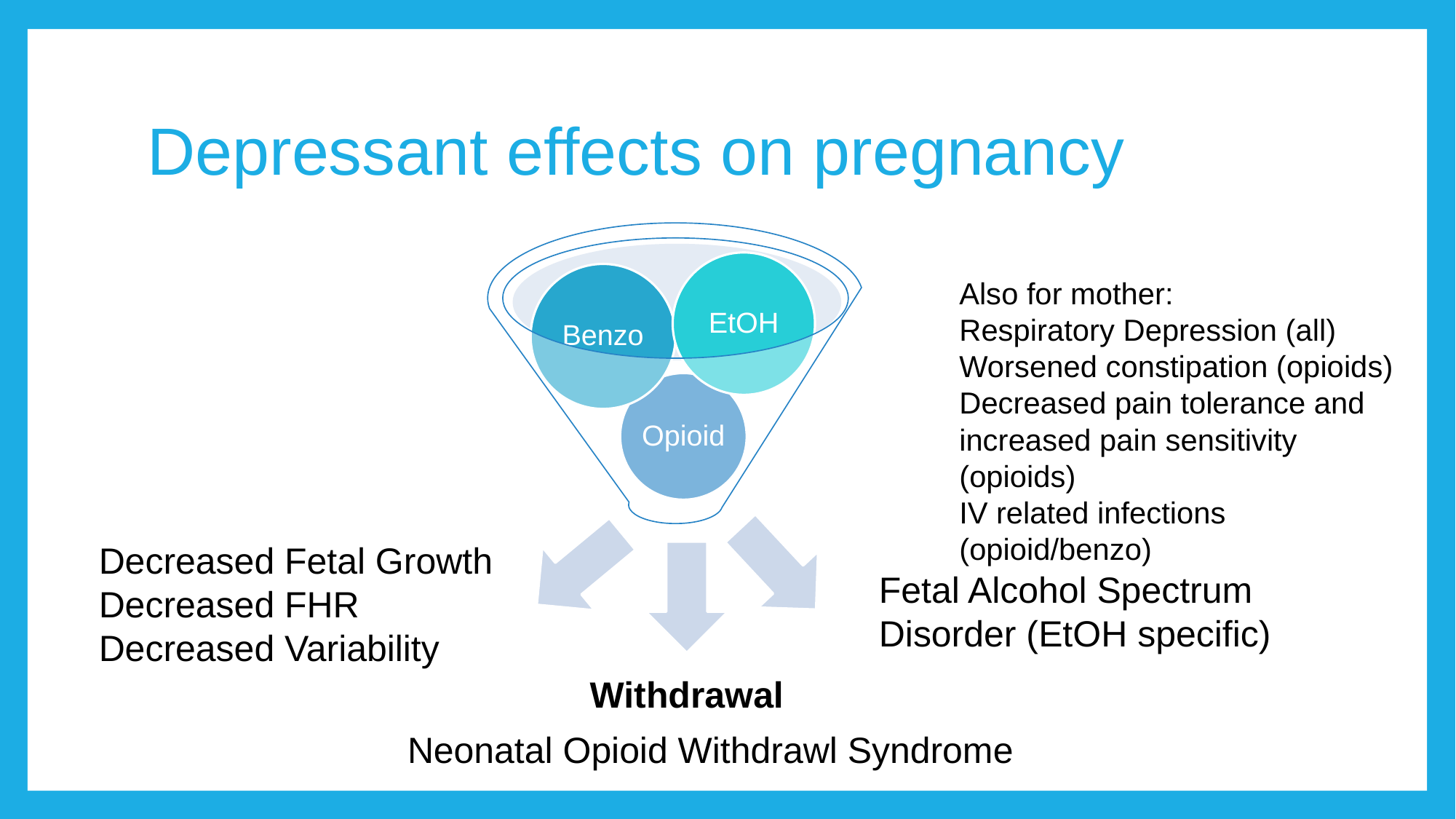

# Depressant effects on pregnancy

Opioid
Benzo
EtOH
Also for mother:
Respiratory Depression (all)
Worsened constipation (opioids)
Decreased pain tolerance and increased pain sensitivity (opioids)
IV related infections (opioid/benzo)

Decreased Fetal Growth
Decreased FHR
Decreased Variability

Fetal Alcohol Spectrum Disorder (EtOH specific)
Withdrawal
Neonatal Opioid Withdrawl Syndrome